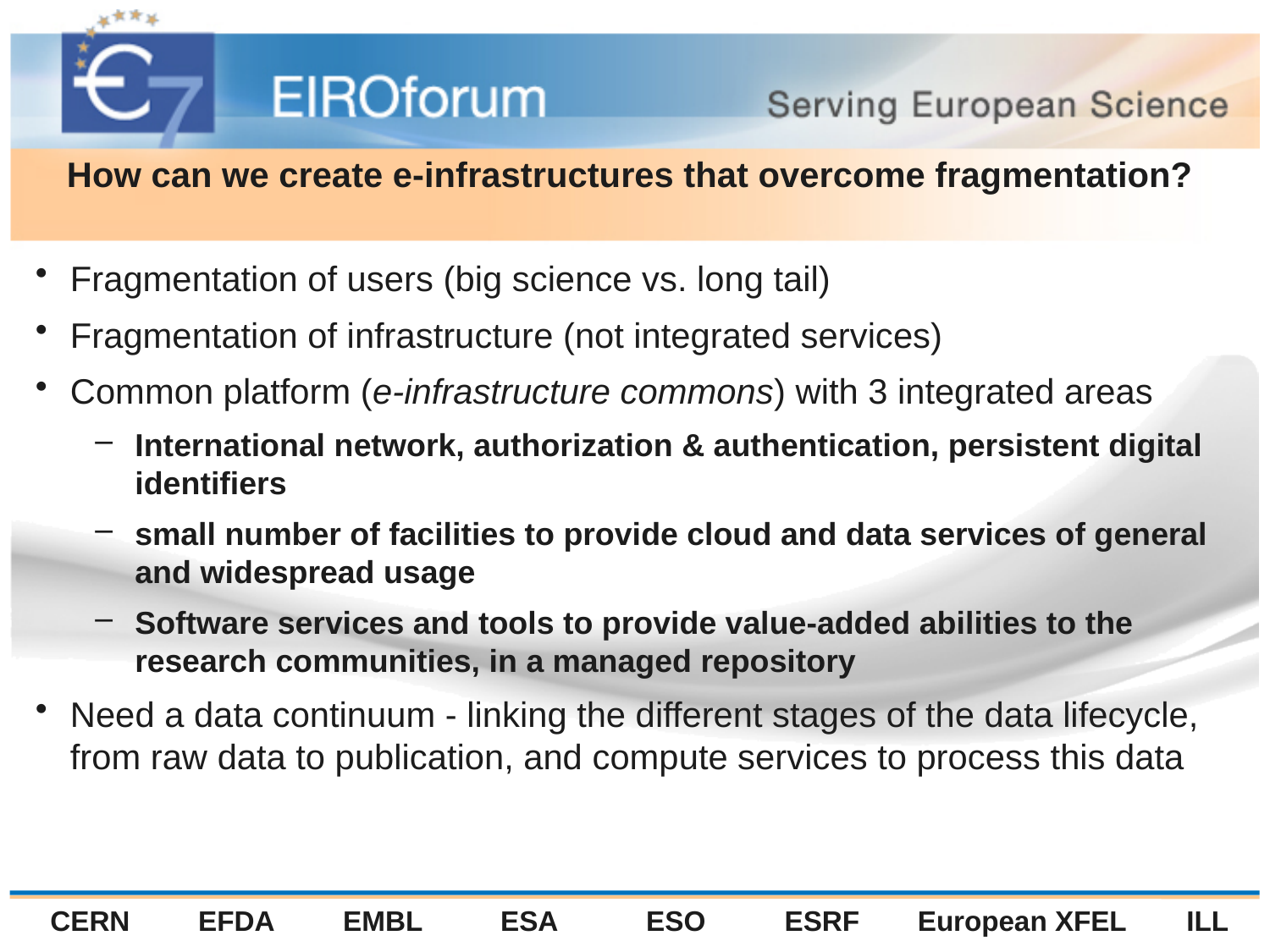

# How can we create e-infrastructures that overcome fragmentation?
Fragmentation of users (big science vs. long tail)
Fragmentation of infrastructure (not integrated services)
Common platform (e-infrastructure commons) with 3 integrated areas
International network, authorization & authentication, persistent digital identifiers
small number of facilities to provide cloud and data services of general and widespread usage
Software services and tools to provide value-added abilities to the research communities, in a managed repository
Need a data continuum - linking the different stages of the data lifecycle, from raw data to publication, and compute services to process this data